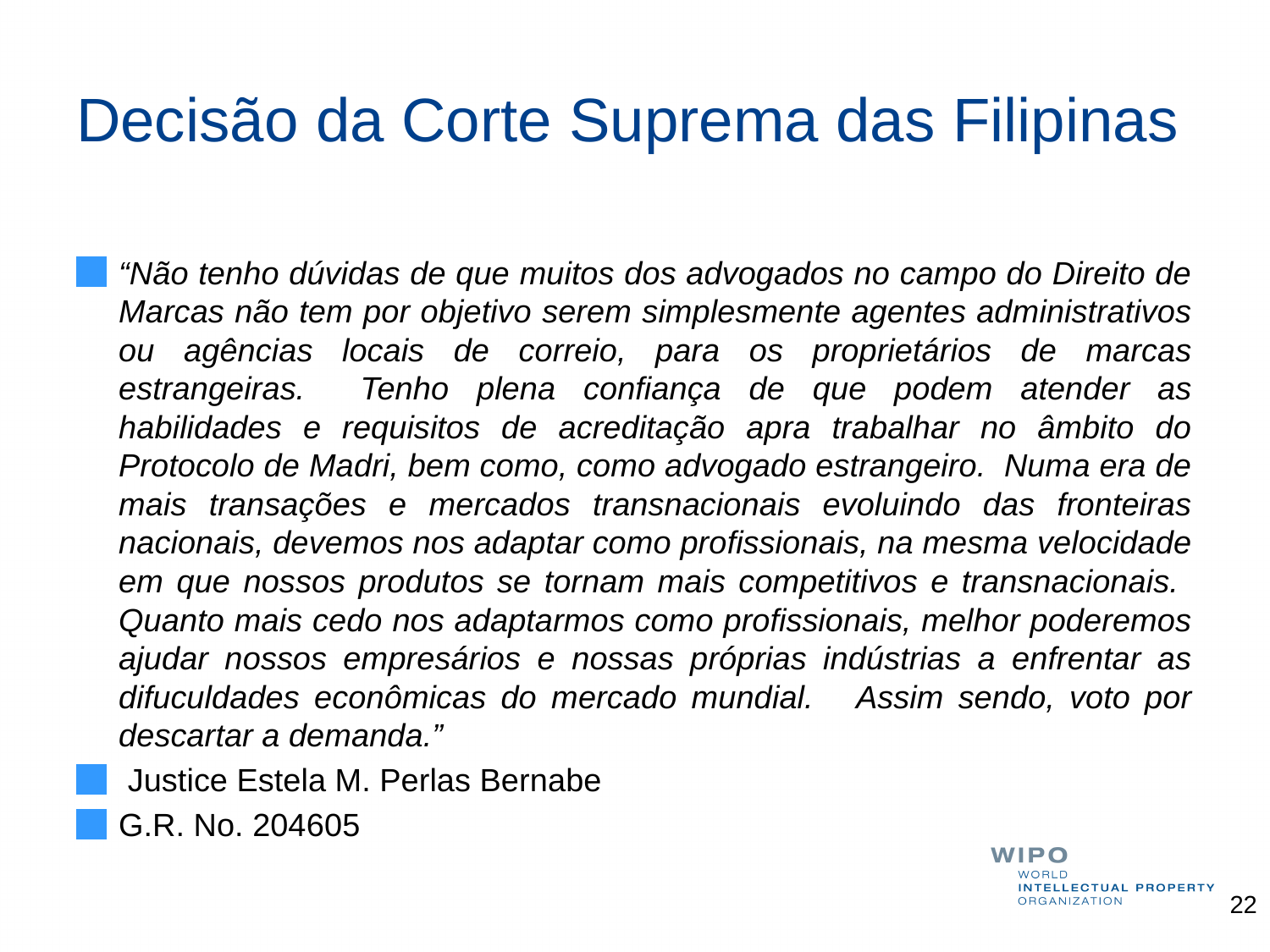

# Decisão da Corte Suprema das Filipinas
“Não tenho dúvidas de que muitos dos advogados no campo do Direito de Marcas não tem por objetivo serem simplesmente agentes administrativos ou agências locais de correio, para os proprietários de marcas estrangeiras.  Tenho plena confiança de que podem atender as habilidades e requisitos de acreditação apra trabalhar no âmbito do Protocolo de Madri, bem como, como advogado estrangeiro.  Numa era de mais transações e mercados transnacionais evoluindo das fronteiras nacionais, devemos nos adaptar como profissionais, na mesma velocidade em que nossos produtos se tornam mais competitivos e transnacionais.  Quanto mais cedo nos adaptarmos como profissionais, melhor poderemos ajudar nossos empresários e nossas próprias indústrias a enfrentar as difuculdades econômicas do mercado mundial.   Assim sendo, voto por descartar a demanda.”
 Justice Estela M. Perlas Bernabe
G.R. No. 204605
22